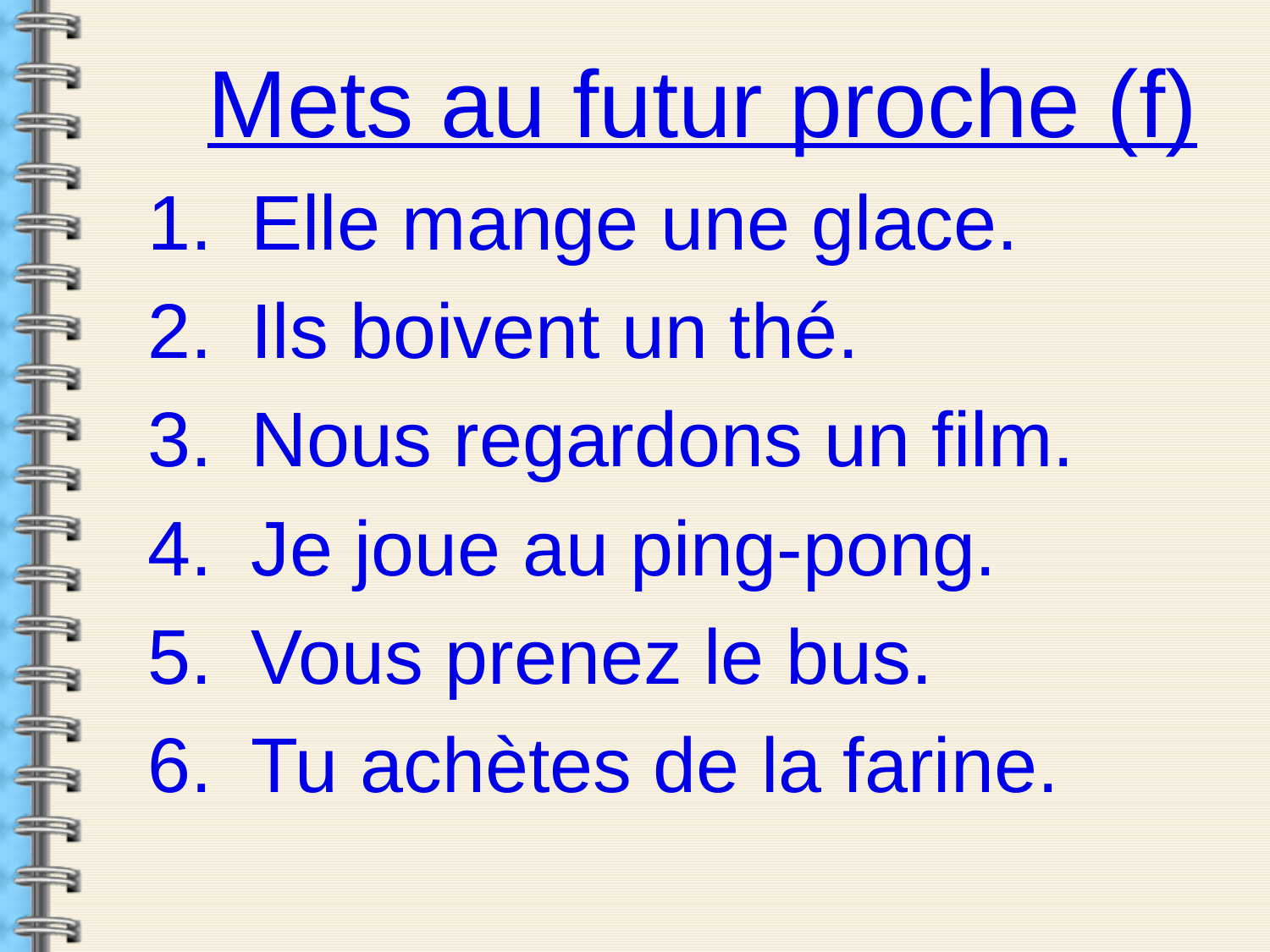

Mets au futur proche (f)
Elle mange une glace.
Ils boivent un thé.
Nous regardons un film.
Je joue au ping-pong.
Vous prenez le bus.
Tu achètes de la farine.